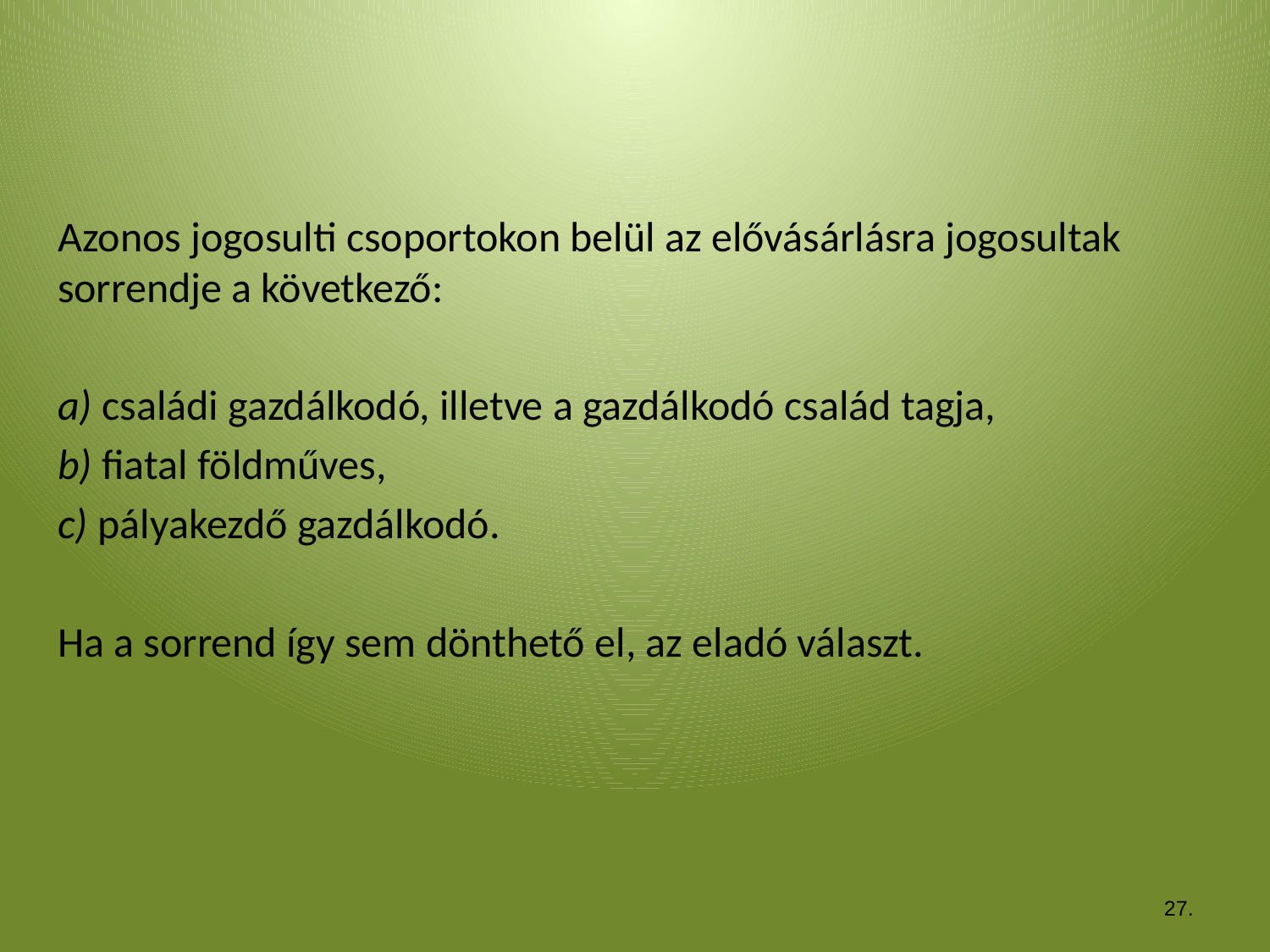

Azonos jogosulti csoportokon belül az elővásárlásra jogosultak sorrendje a következő:

a) családi gazdálkodó, illetve a gazdálkodó család tagja,
b) fiatal földműves,
c) pályakezdő gazdálkodó.

Ha a sorrend így sem dönthető el, az eladó választ.

27.